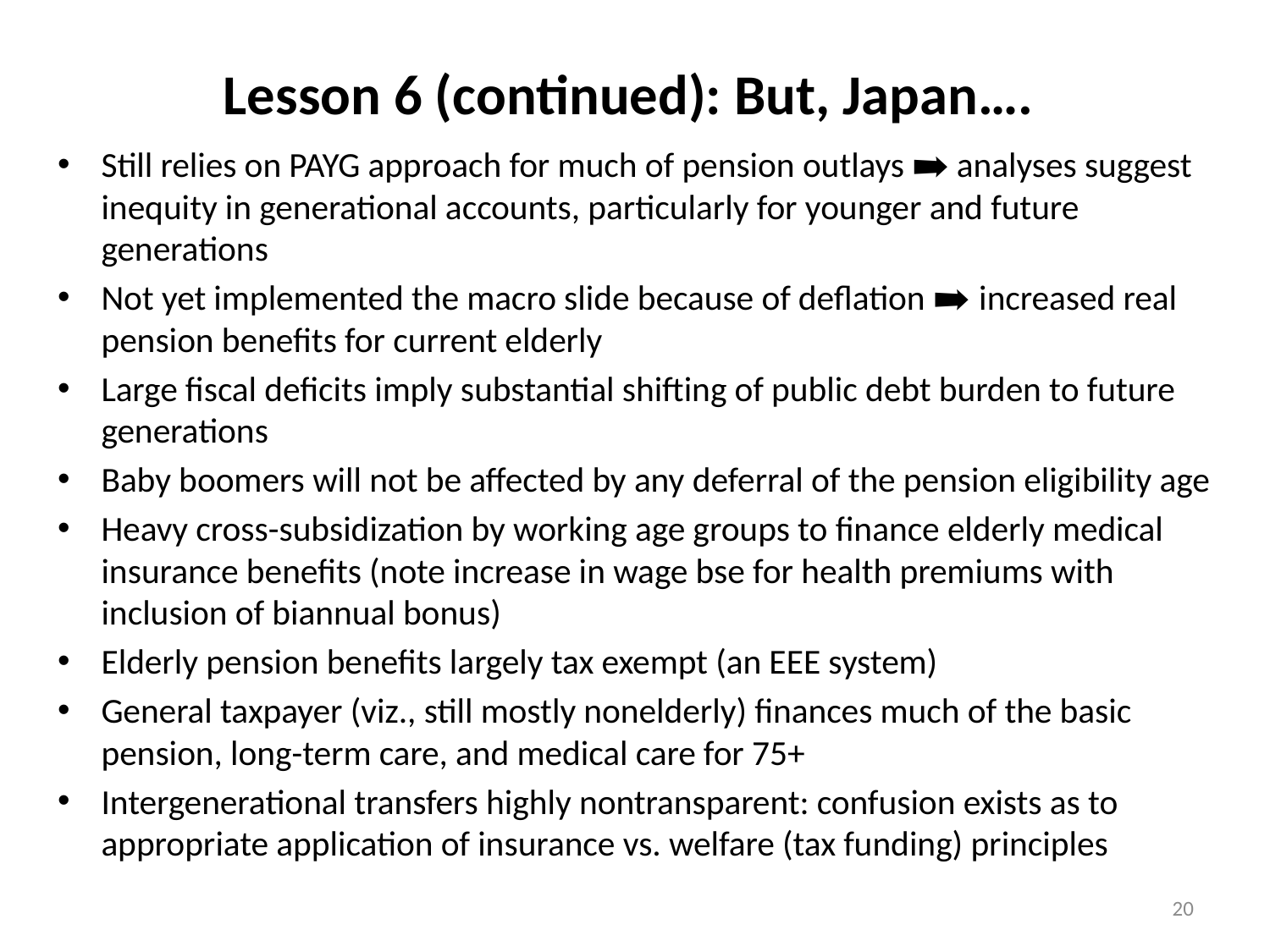

# Lesson 6 (continued): But, Japan….
Still relies on PAYG approach for much of pension outlays ➡ analyses suggest inequity in generational accounts, particularly for younger and future generations
Not yet implemented the macro slide because of deflation ➡ increased real pension benefits for current elderly
Large fiscal deficits imply substantial shifting of public debt burden to future generations
Baby boomers will not be affected by any deferral of the pension eligibility age
Heavy cross-subsidization by working age groups to finance elderly medical insurance benefits (note increase in wage bse for health premiums with inclusion of biannual bonus)
Elderly pension benefits largely tax exempt (an EEE system)
General taxpayer (viz., still mostly nonelderly) finances much of the basic pension, long-term care, and medical care for 75+
Intergenerational transfers highly nontransparent: confusion exists as to appropriate application of insurance vs. welfare (tax funding) principles

20